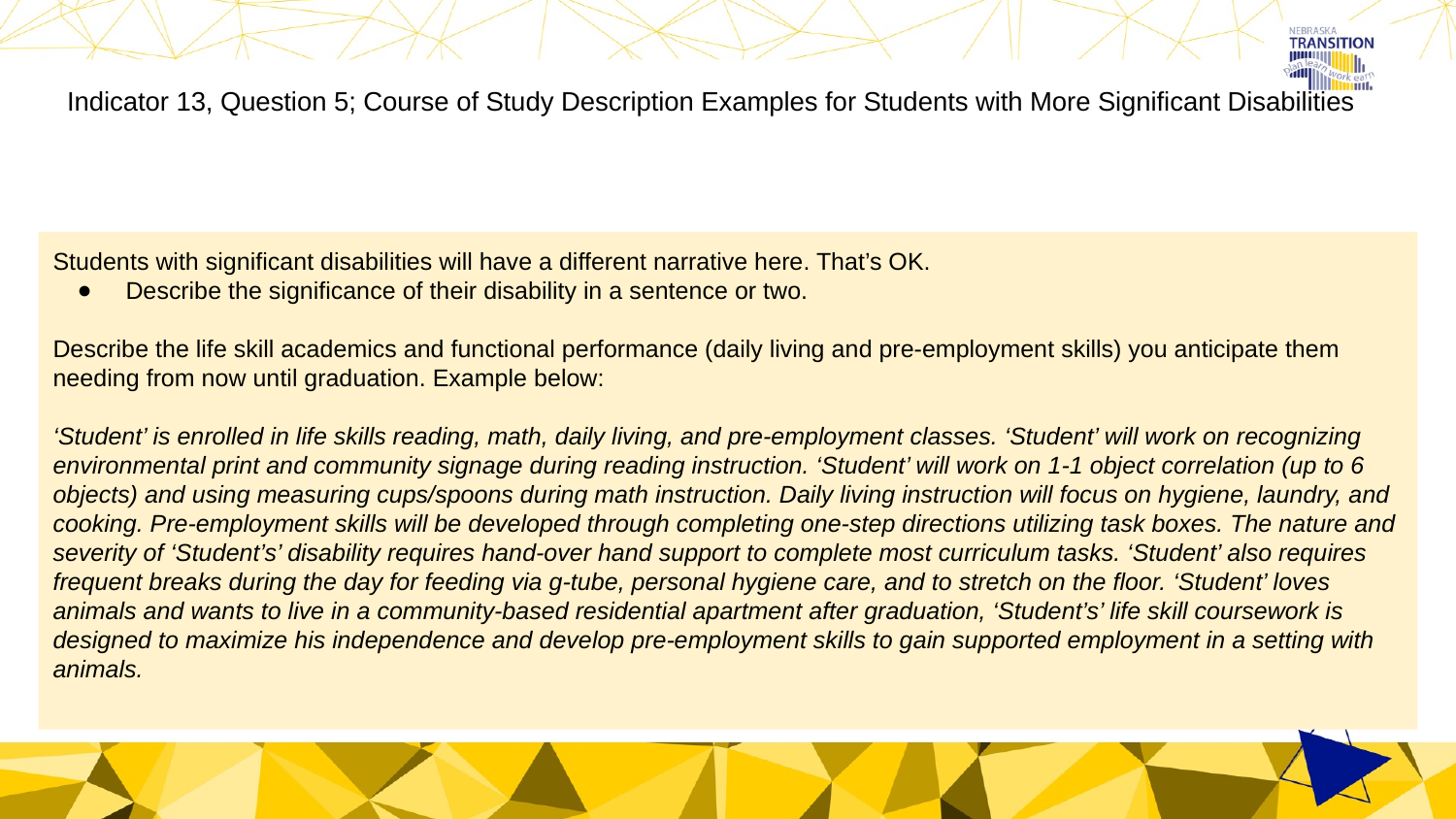

# Indicator 13, Question 5; Course of Study Description Examples for Students with More Significant Disabilities
Students with significant disabilities will have a different narrative here. That’s OK.
Describe the significance of their disability in a sentence or two.

Describe the life skill academics and functional performance (daily living and pre-employment skills) you anticipate them needing from now until graduation. Example below:

‘Student’ is enrolled in life skills reading, math, daily living, and pre-employment classes. ‘Student’ will work on recognizing environmental print and community signage during reading instruction. ‘Student’ will work on 1-1 object correlation (up to 6 objects) and using measuring cups/spoons during math instruction. Daily living instruction will focus on hygiene, laundry, and cooking. Pre-employment skills will be developed through completing one-step directions utilizing task boxes. The nature and severity of ‘Student’s’ disability requires hand-over hand support to complete most curriculum tasks. ‘Student’ also requires frequent breaks during the day for feeding via g-tube, personal hygiene care, and to stretch on the floor. ‘Student’ loves animals and wants to live in a community-based residential apartment after graduation, ‘Student’s’ life skill coursework is designed to maximize his independence and develop pre-employment skills to gain supported employment in a setting with animals.